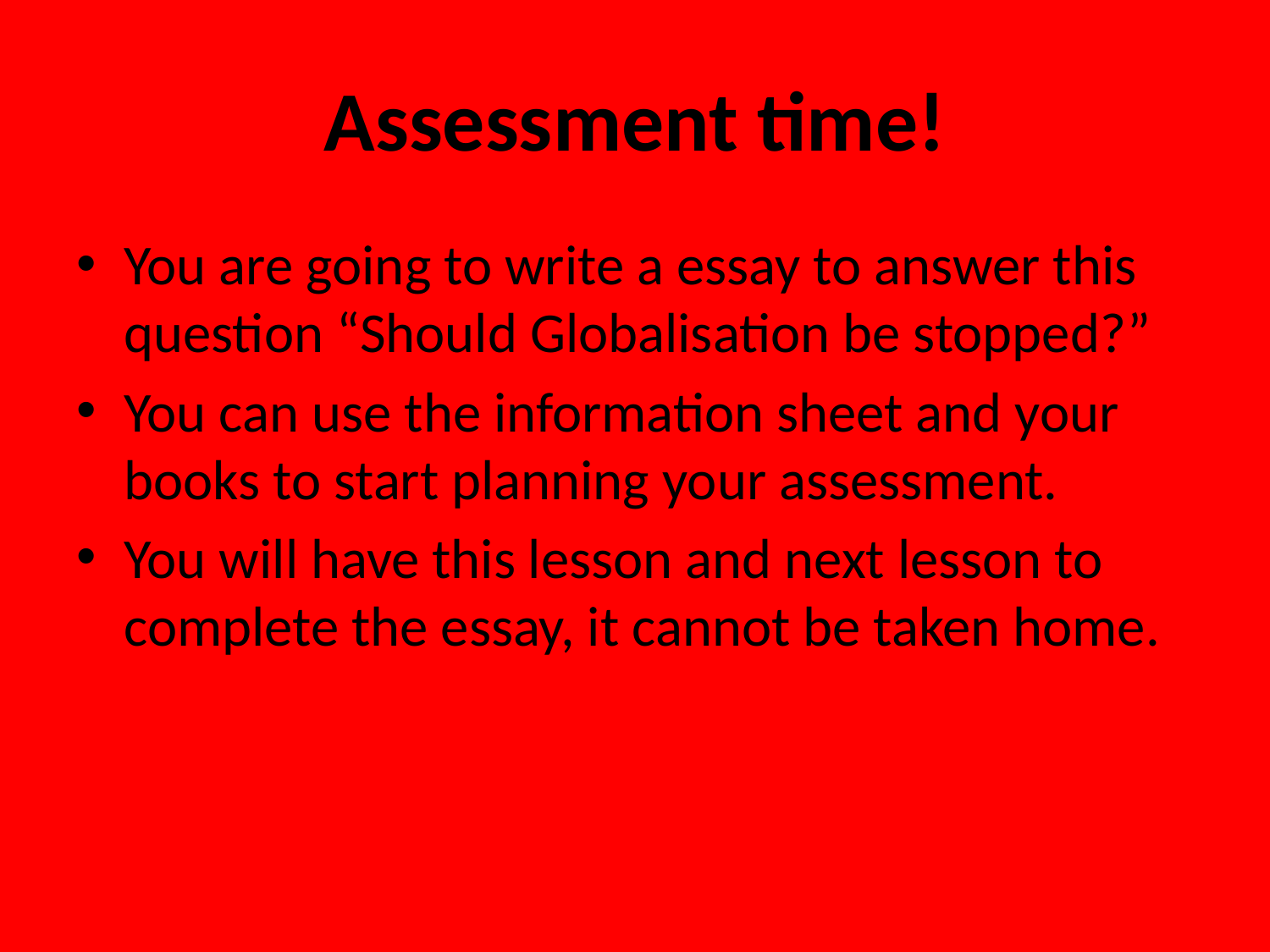

# Assessment time!
You are going to write a essay to answer this question “Should Globalisation be stopped?”
You can use the information sheet and your books to start planning your assessment.
You will have this lesson and next lesson to complete the essay, it cannot be taken home.